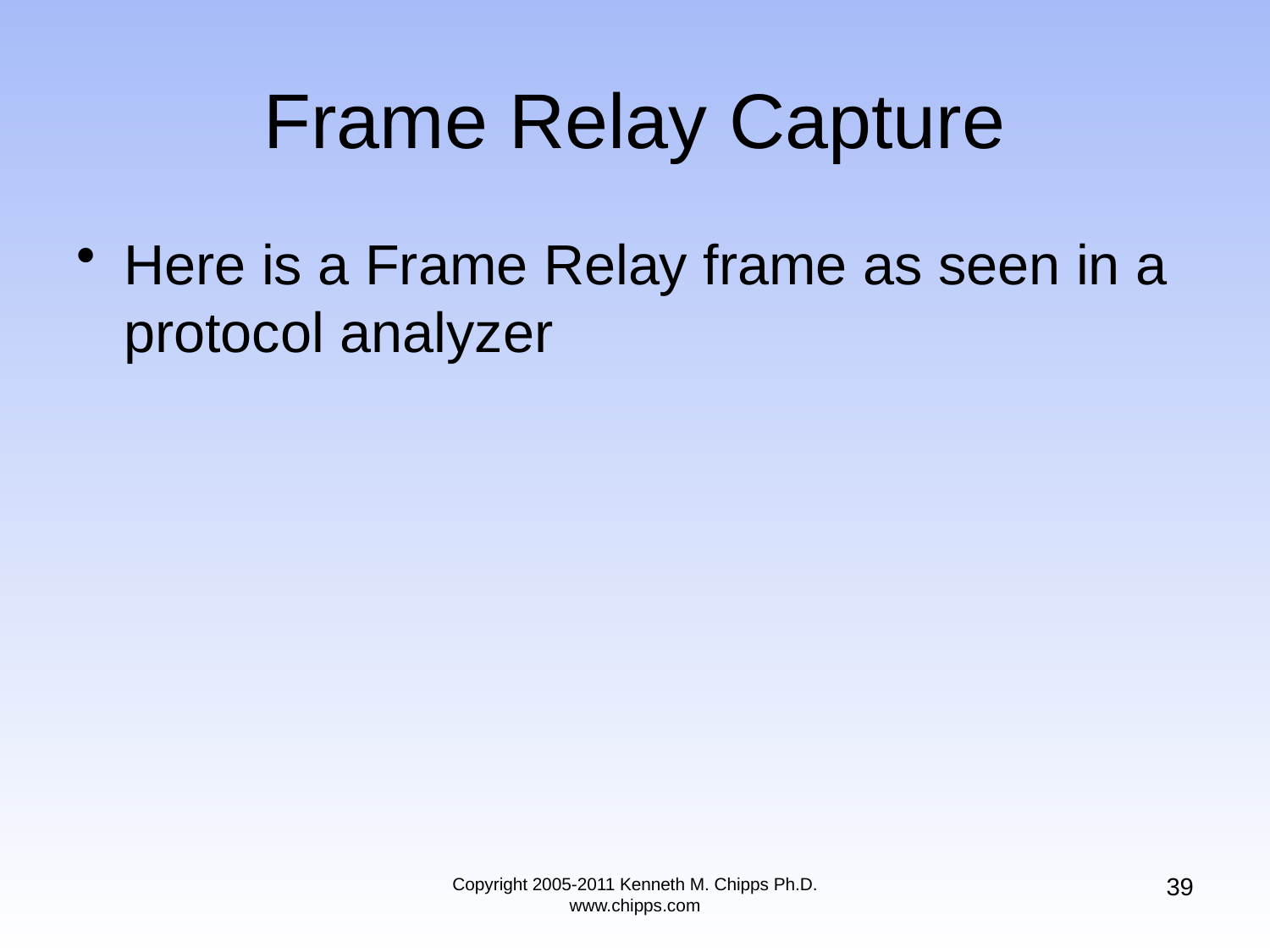

# Frame Relay Capture
Here is a Frame Relay frame as seen in a protocol analyzer
39
Copyright 2005-2011 Kenneth M. Chipps Ph.D. www.chipps.com